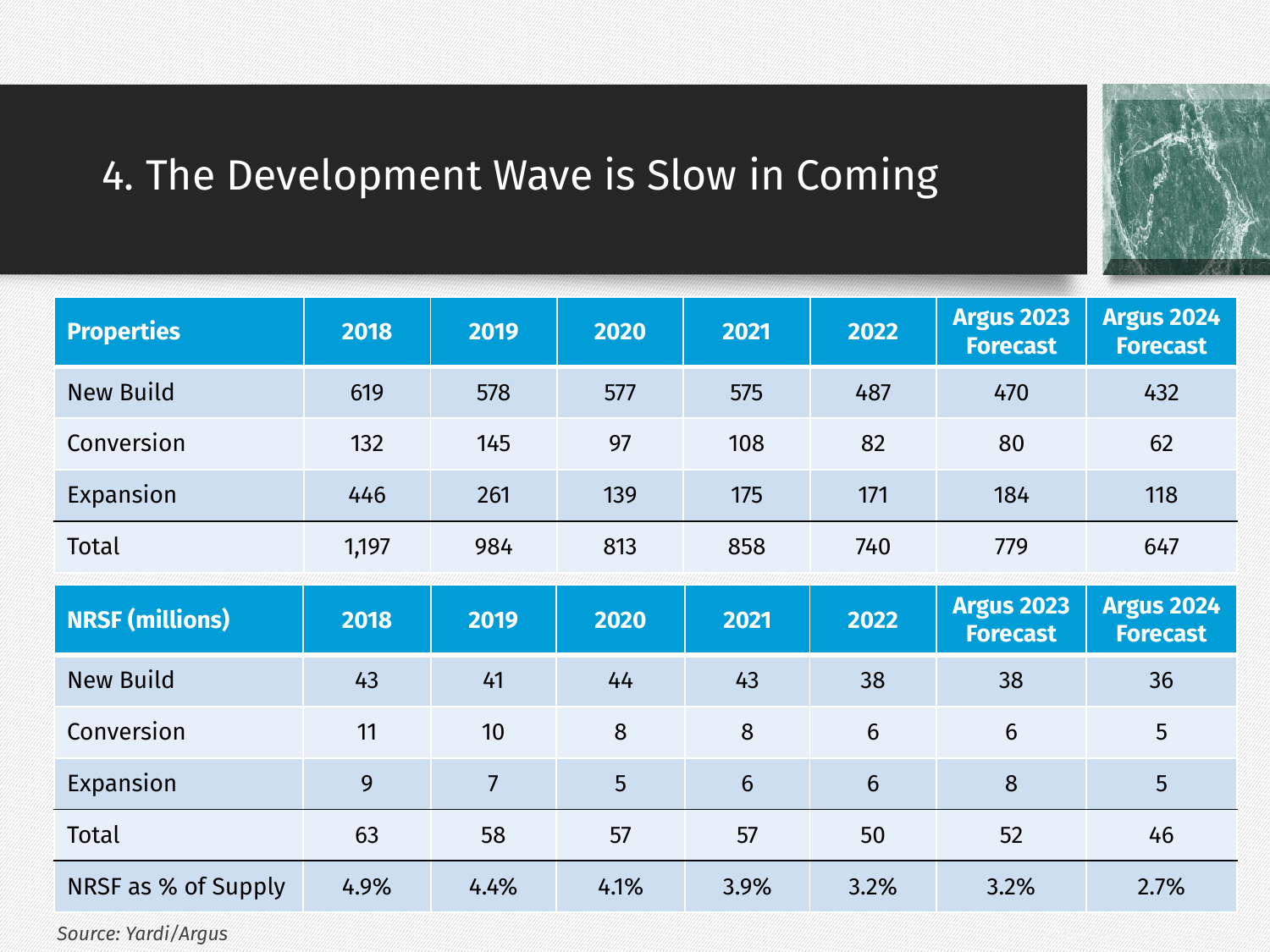

4. The Development Wave is Slow in Coming
| Properties | 2018 | 2019 | 2020 | 2021 | 2022 | Argus 2023 Forecast | Argus 2024 Forecast |
| --- | --- | --- | --- | --- | --- | --- | --- |
| New Build | 619 | 578 | 577 | 575 | 487 | 470 | 432 |
| Conversion | 132 | 145 | 97 | 108 | 82 | 80 | 62 |
| Expansion | 446 | 261 | 139 | 175 | 171 | 184 | 118 |
| Total | 1,197 | 984 | 813 | 858 | 740 | 779 | 647 |
| NRSF (millions) | 2018 | 2019 | 2020 | 2021 | 2022 | Argus 2023 Forecast | Argus 2024 Forecast |
| --- | --- | --- | --- | --- | --- | --- | --- |
| New Build | 43 | 41 | 44 | 43 | 38 | 38 | 36 |
| Conversion | 11 | 10 | 8 | 8 | 6 | 6 | 5 |
| Expansion | 9 | 7 | 5 | 6 | 6 | 8 | 5 |
| Total | 63 | 58 | 57 | 57 | 50 | 52 | 46 |
| NRSF as % of Supply | 4.9% | 4.4% | 4.1% | 3.9% | 3.2% | 3.2% | 2.7% |
Source: Yardi/Argus